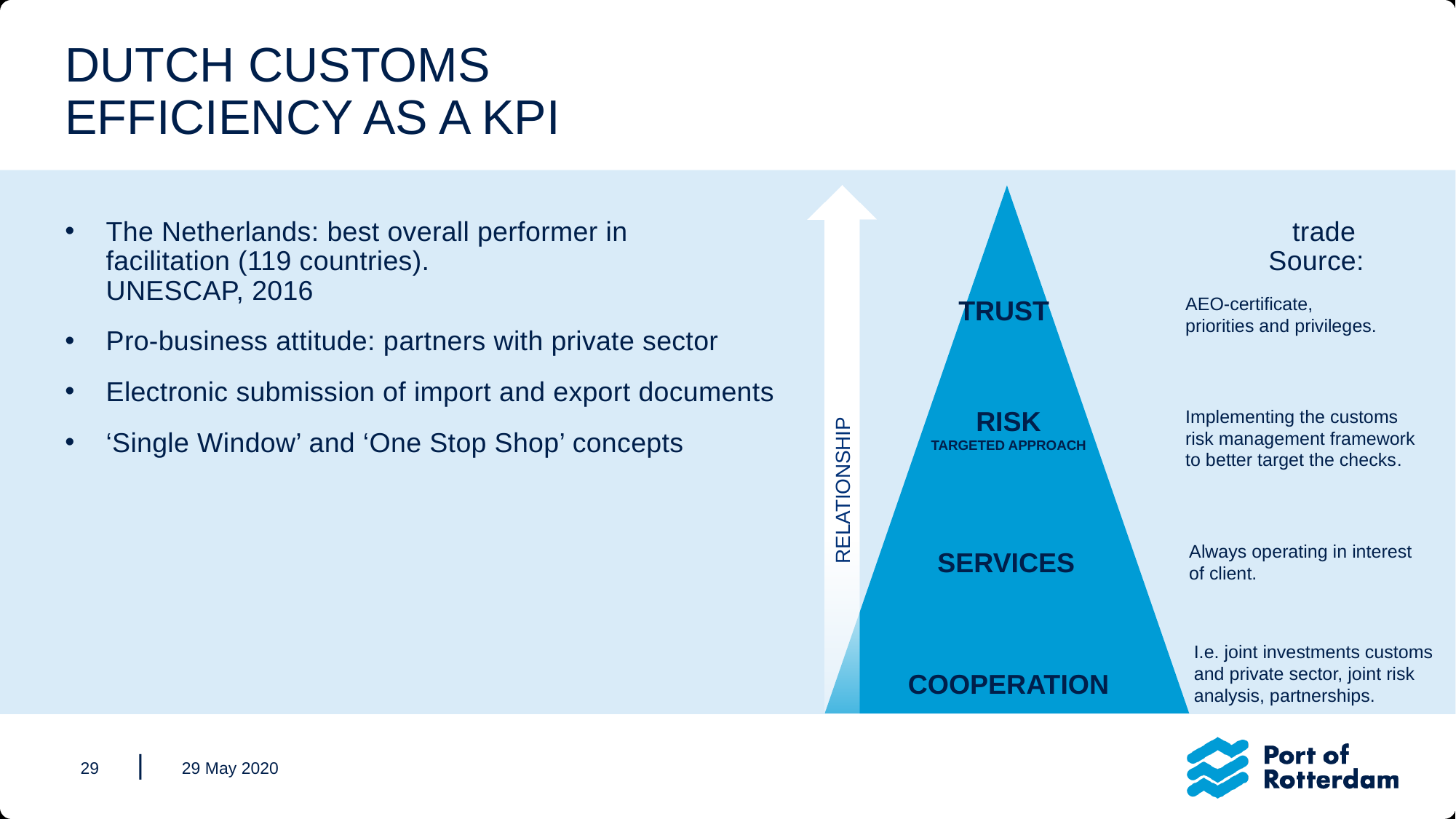

# DUTCH CUSTOMS EFFICIENCY AS A KPI
The Netherlands: best overall performer in 						            trade facilitation (119 countries). 							         Source: UNESCAP, 2016
Pro-business attitude: partners with private sector
Electronic submission of import and export documents
‘Single Window’ and ‘One Stop Shop’ concepts

RELATIONSHIP

TRUST
AEO-certificate,
priorities and privileges.
RISK
TARGETED APPROACH
Implementing the customs risk management framework
to better target the checks.
Always operating in interest
of client.
SERVICES
I.e. joint investments customs and private sector, joint risk analysis, partnerships.
COOPERATION
|
29
29 May 2020